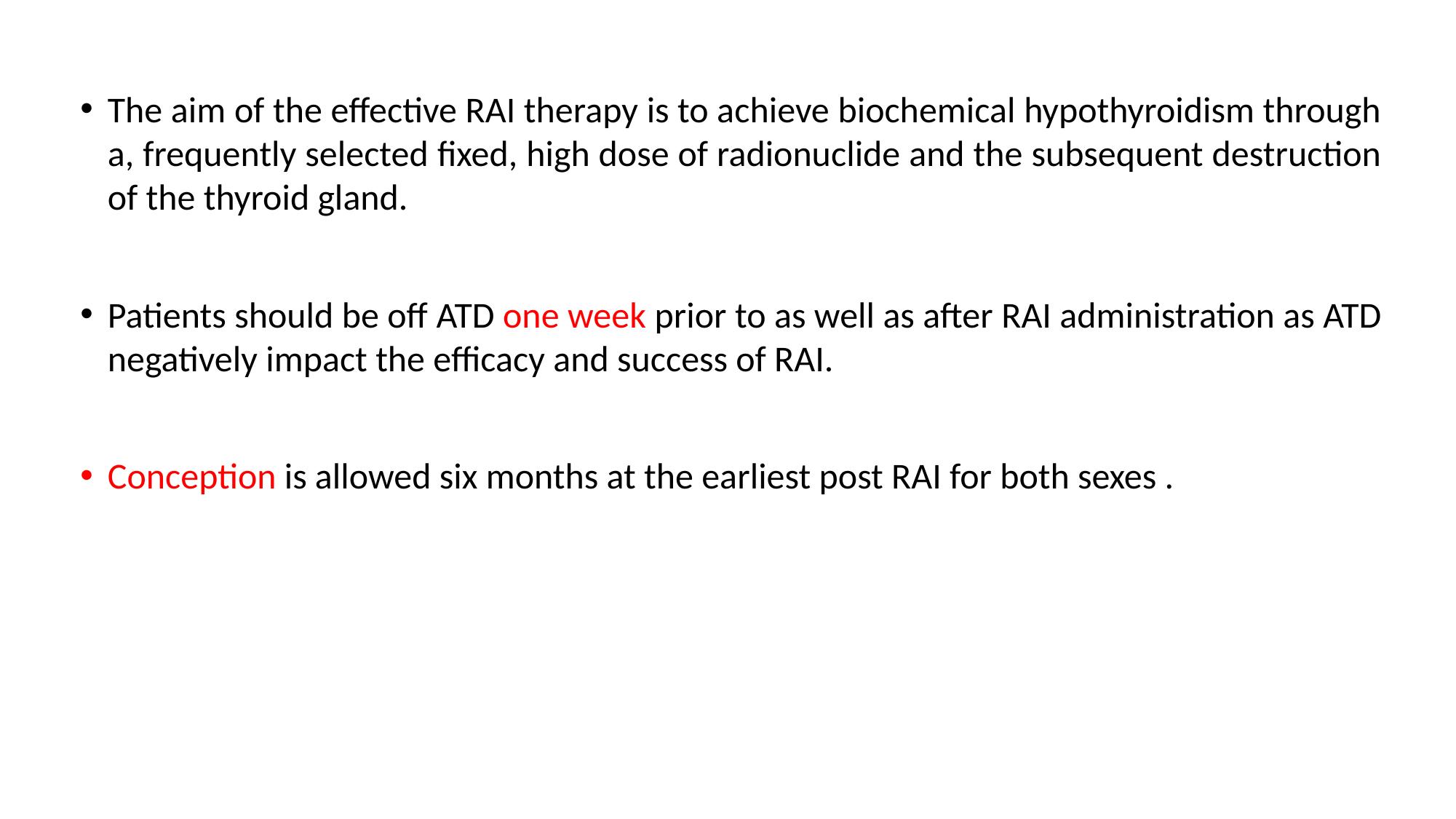

The aim of the effective RAI therapy is to achieve biochemical hypothyroidism through a, frequently selected fixed, high dose of radionuclide and the subsequent destruction of the thyroid gland.

Patients should be off ATD one week prior to as well as after RAI administration as ATD negatively impact the efficacy and success of RAI.

Conception is allowed six months at the earliest post RAI for both sexes .